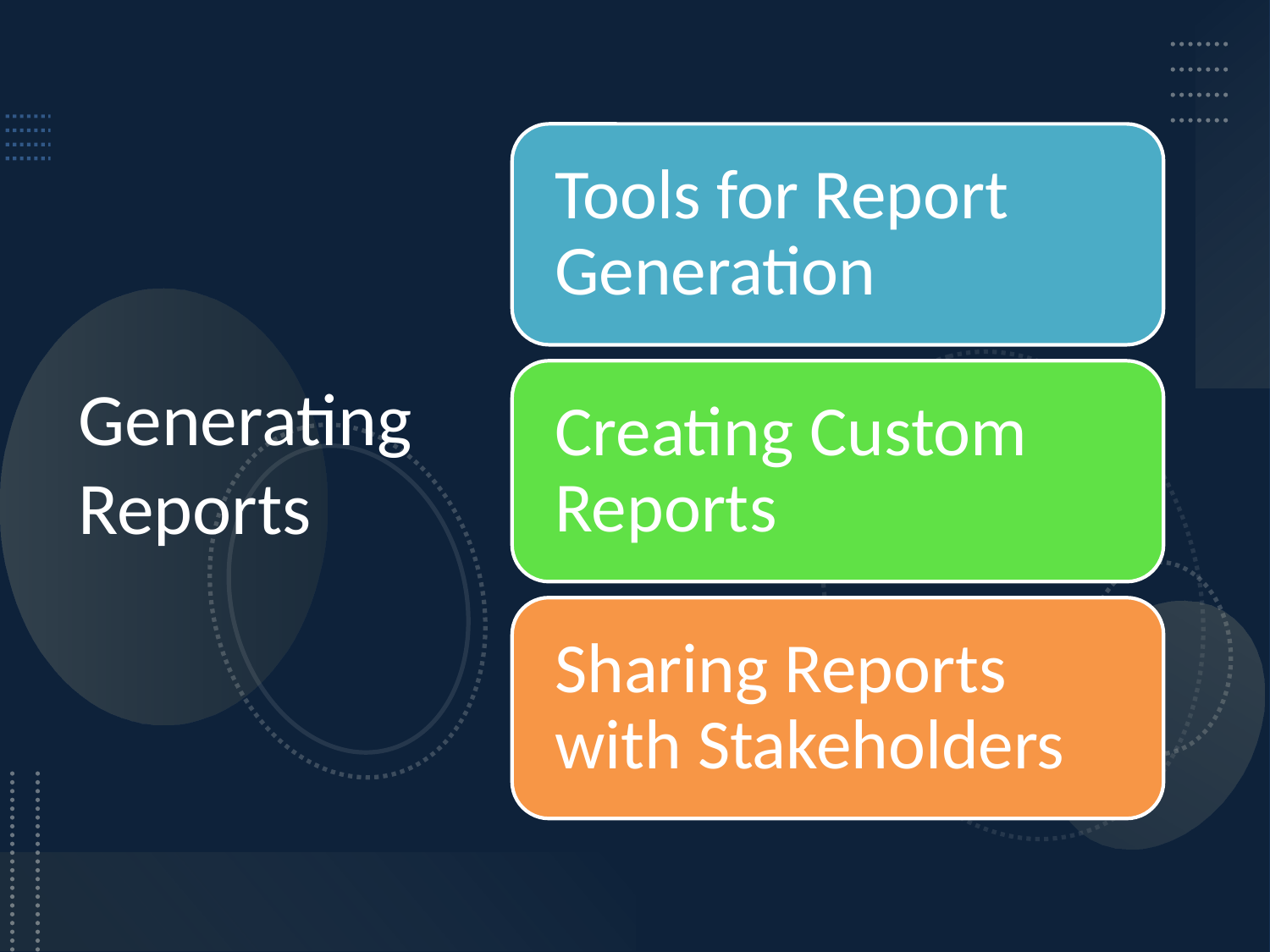

# Generating Reports
Tools for Report Generation
Creating Custom Reports
Sharing Reports with Stakeholders